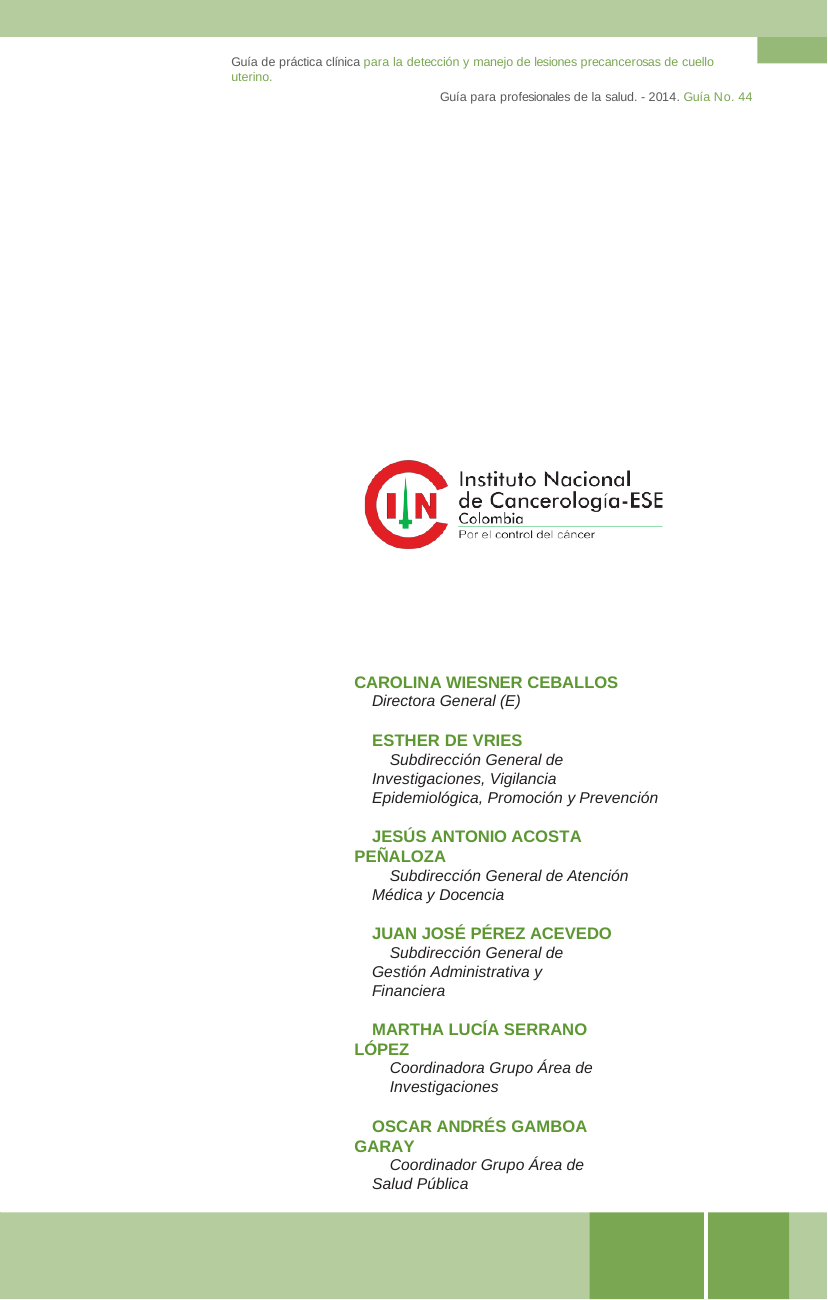

Guía de práctica clínica para la detección y manejo de lesiones precancerosas de cuello uterino.
Guía para profesionales de la salud. - 2014. Guía No. 44

CAROLINA WIESNER CEBALLOS
Directora General (E)

ESTHER DE VRIES
Subdirección General de Investigaciones, Vigilancia Epidemiológica, Promoción y Prevención

JESÚS ANTONIO ACOSTA PEÑALOZA
Subdirección General de Atención Médica y Docencia

JUAN JOSÉ PÉREZ ACEVEDO
Subdirección General de Gestión Administrativa y Financiera

MARTHA LUCÍA SERRANO LÓPEZ
Coordinadora Grupo Área de
Investigaciones

OSCAR ANDRÉS GAMBOA GARAY
Coordinador Grupo Área de Salud Pública